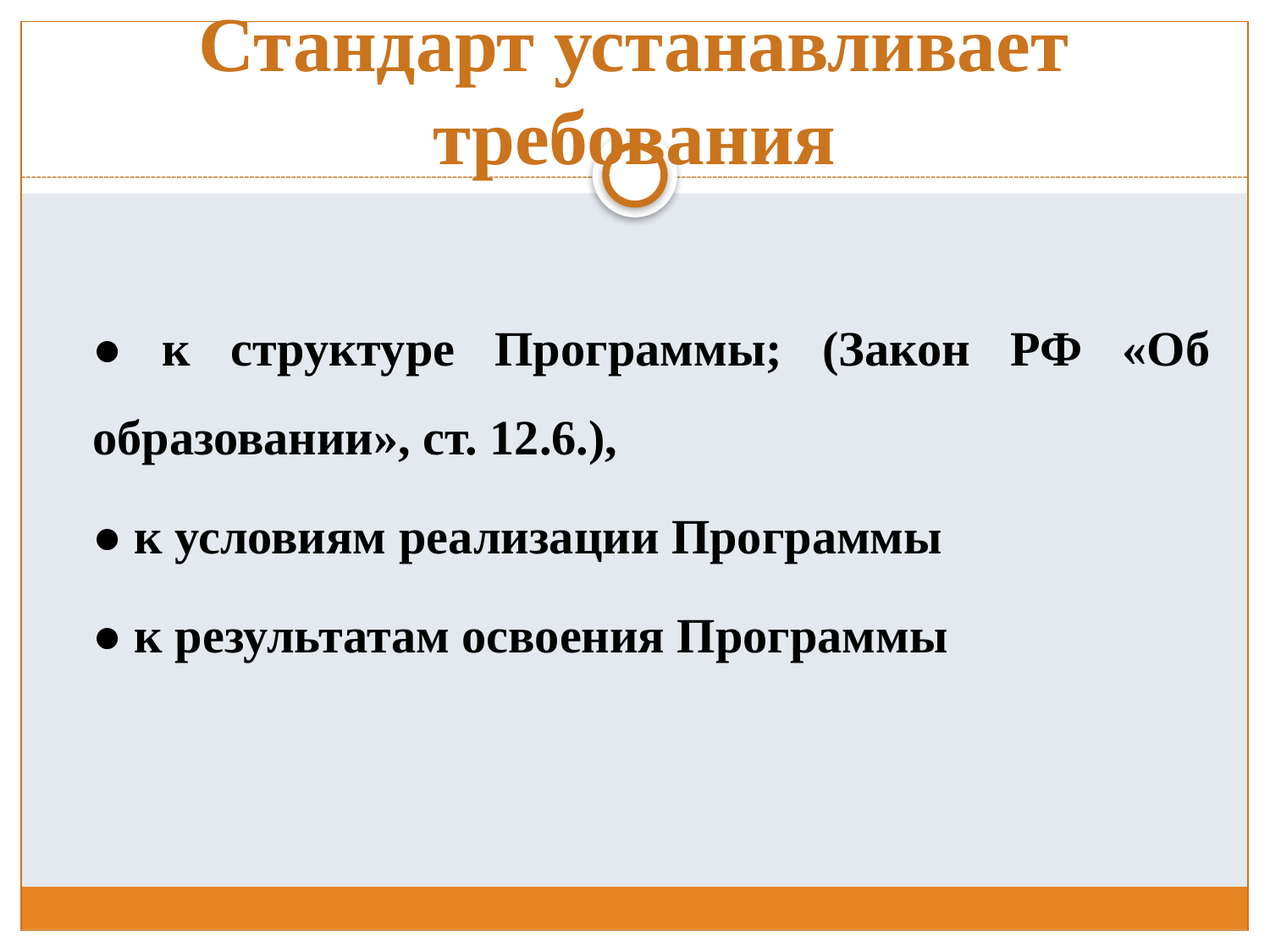

# Стандарт устанавливает требования

● к структуре Программы; (Закон РФ «Об образовании», ст. 12.6.),
● к условиям реализации Программы
● к результатам освоения Программы